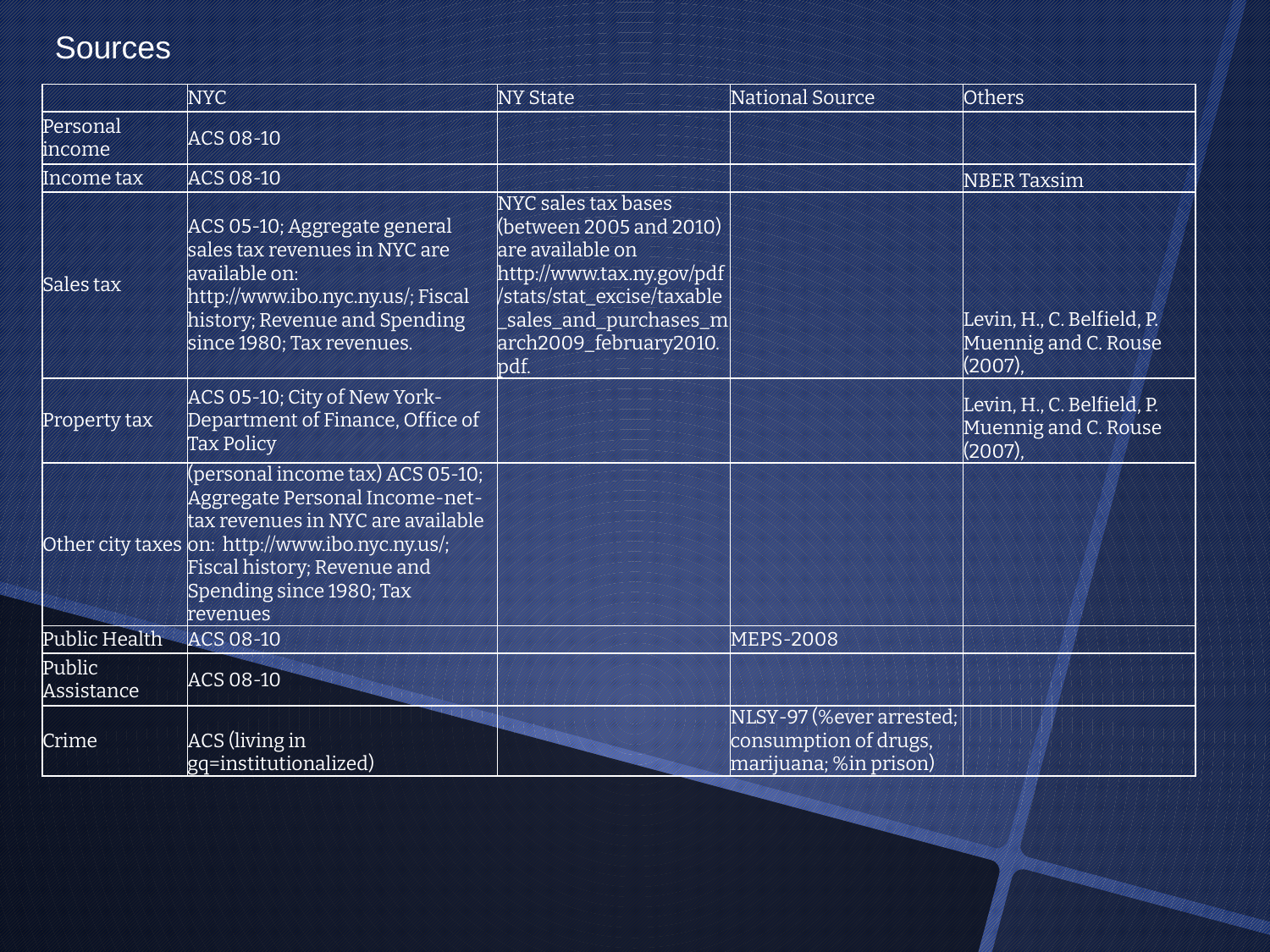

Sources
|  | NYC | NY State | National Source | Others |
| --- | --- | --- | --- | --- |
| Personal income | ACS 08-10 |  |  |  |
| Income tax | ACS 08-10 |  |  | NBER Taxsim |
| Sales tax | ACS 05-10; Aggregate general sales tax revenues in NYC are available on: http://www.ibo.nyc.ny.us/; Fiscal history; Revenue and Spending since 1980; Tax revenues. | NYC sales tax bases (between 2005 and 2010) are available on http://www.tax.ny.gov/pdf/stats/stat\_excise/taxable\_sales\_and\_purchases\_march2009\_february2010.pdf. |  | Levin, H., C. Belfield, P. Muennig and C. Rouse (2007), |
| Property tax | ACS 05-10; City of New York-Department of Finance, Office of Tax Policy |  |  | Levin, H., C. Belfield, P. Muennig and C. Rouse (2007), |
| Other city taxes | (personal income tax) ACS 05-10; Aggregate Personal Income-net- tax revenues in NYC are available on: http://www.ibo.nyc.ny.us/; Fiscal history; Revenue and Spending since 1980; Tax revenues |  |  |  |
| Public Health | ACS 08-10 |  | MEPS-2008 |  |
| Public Assistance | ACS 08-10 |  |  |  |
| Crime | ACS (living in gq=institutionalized) |  | NLSY-97 (%ever arrested; consumption of drugs, marijuana; %in prison) |  |